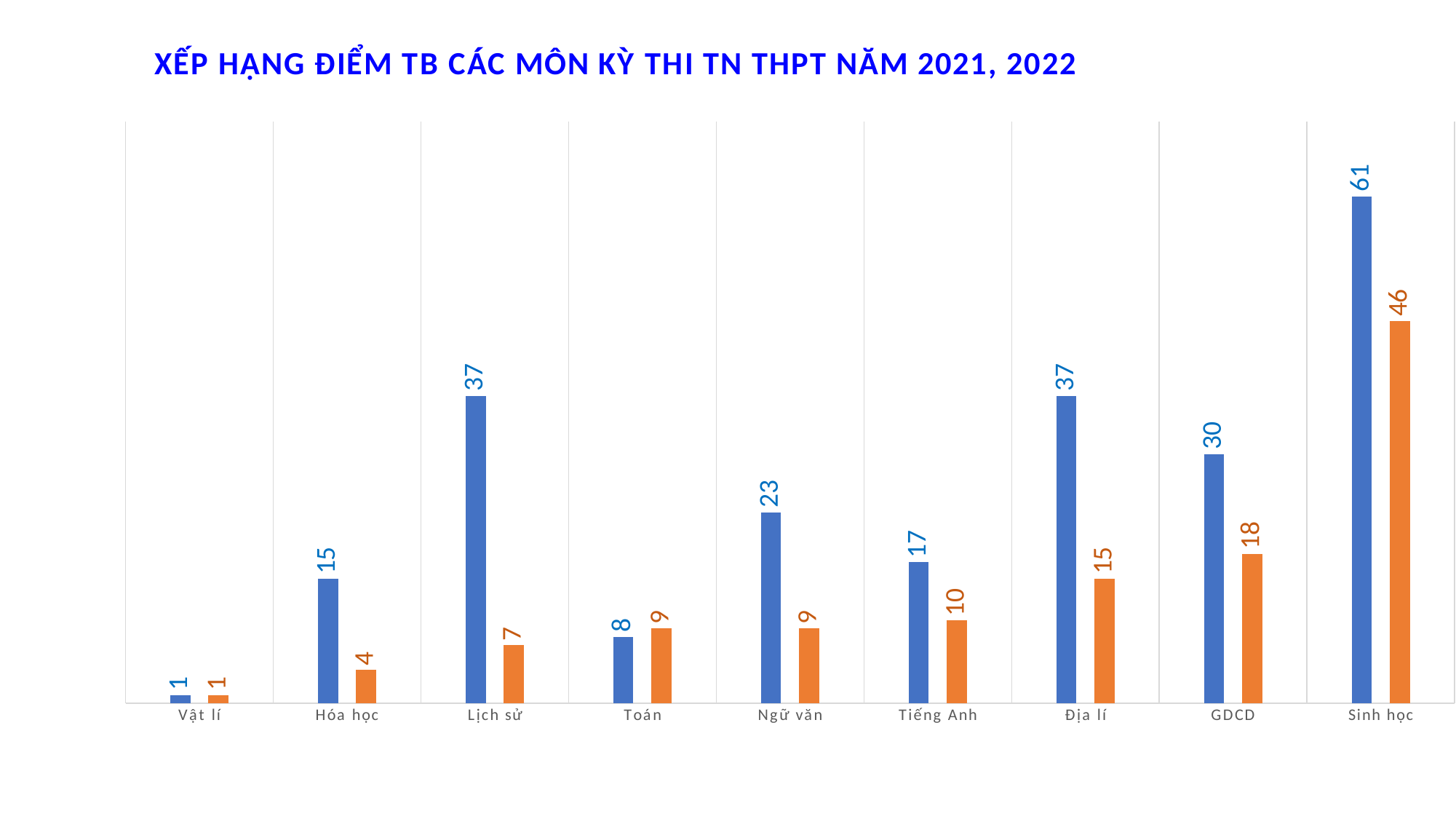

### Chart: XẾP HẠNG ĐIỂM TB CÁC MÔN KỲ THI TN THPT NĂM 2021, 2022

| Category | Năm 2021 | Năm 2022 |
|---|---|---|
| Vật lí | 1.0 | 1.0 |
| Hóa học | 15.0 | 4.0 |
| Lịch sử | 37.0 | 7.0 |
| Toán | 8.0 | 9.0 |
| Ngữ văn | 23.0 | 9.0 |
| Tiếng Anh | 17.0 | 10.0 |
| Địa lí | 37.0 | 15.0 |
| GDCD | 30.0 | 18.0 |
| Sinh học | 61.0 | 46.0 |